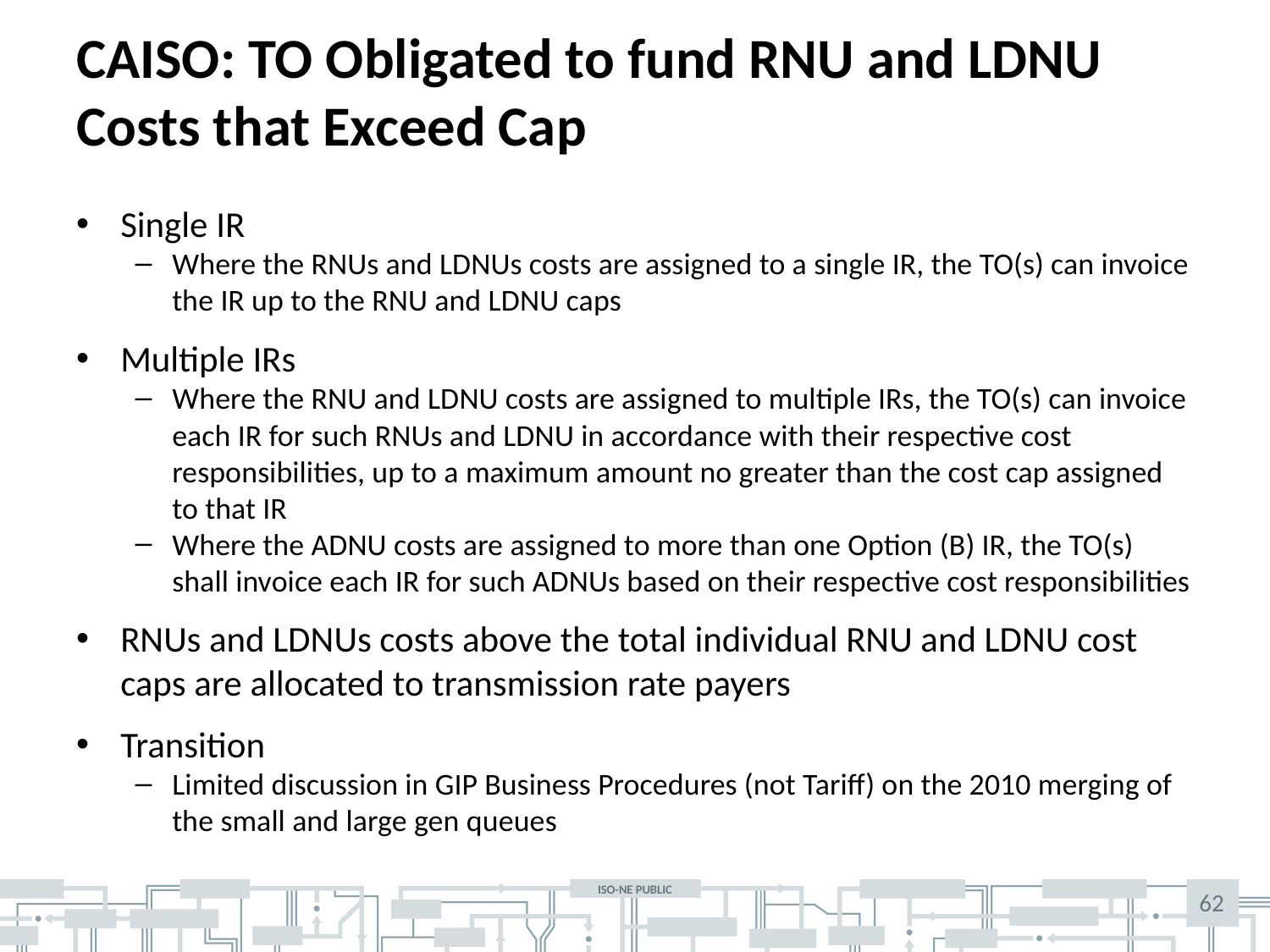

# CAISO: TO Obligated to fund RNU and LDNU Costs that Exceed Cap
Single IR
Where the RNUs and LDNUs costs are assigned to a single IR, the TO(s) can invoice the IR up to the RNU and LDNU caps
Multiple IRs
Where the RNU and LDNU costs are assigned to multiple IRs, the TO(s) can invoice each IR for such RNUs and LDNU in accordance with their respective cost responsibilities, up to a maximum amount no greater than the cost cap assigned to that IR
Where the ADNU costs are assigned to more than one Option (B) IR, the TO(s) shall invoice each IR for such ADNUs based on their respective cost responsibilities
RNUs and LDNUs costs above the total individual RNU and LDNU cost caps are allocated to transmission rate payers
Transition
Limited discussion in GIP Business Procedures (not Tariff) on the 2010 merging of the small and large gen queues

62